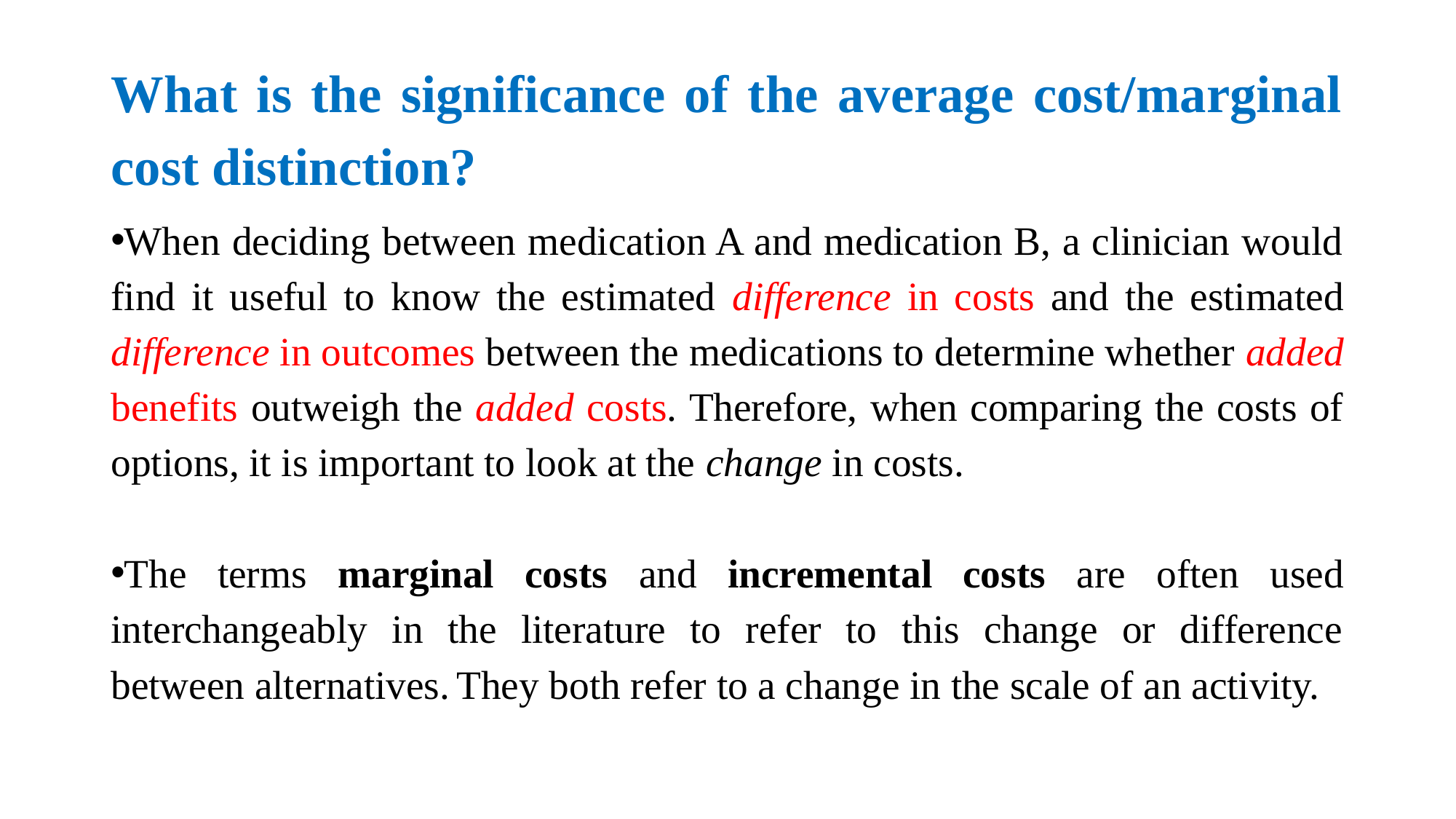

# What is the significance of the average cost/marginal cost distinction?
When deciding between medication A and medication B, a clinician would find it useful to know the estimated difference in costs and the estimated difference in outcomes between the medications to determine whether added benefits outweigh the added costs. Therefore, when comparing the costs of options, it is important to look at the change in costs.

The terms marginal costs and incremental costs are often used interchangeably in the literature to refer to this change or difference between alternatives. They both refer to a change in the scale of an activity.